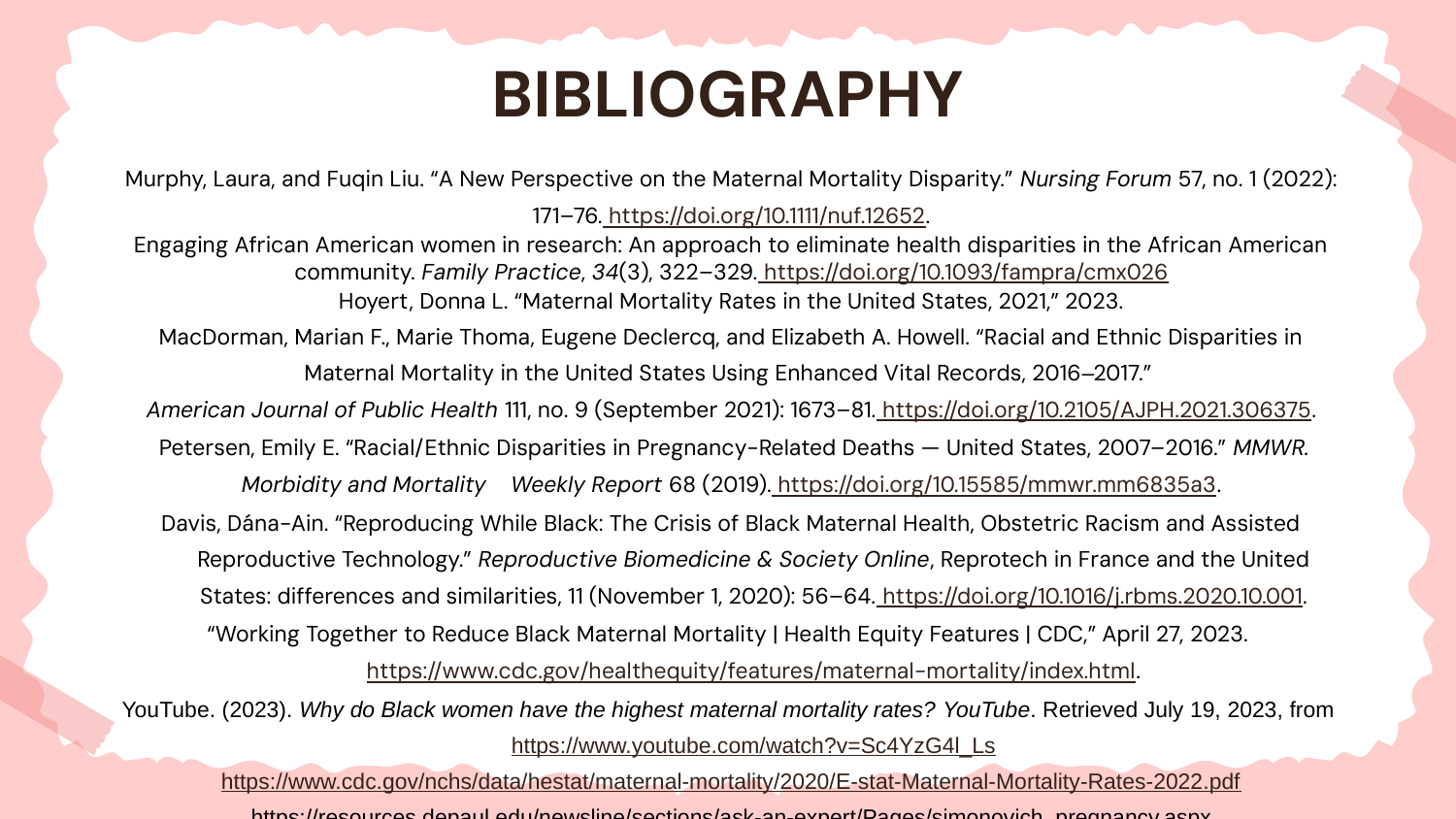

# BIBLIOGRAPHY
Murphy, Laura, and Fuqin Liu. “A New Perspective on the Maternal Mortality Disparity.” Nursing Forum 57, no. 1 (2022): 171–76. https://doi.org/10.1111/nuf.12652.
Engaging African American women in research: An approach to eliminate health disparities in the African American community. Family Practice, 34(3), 322–329. https://doi.org/10.1093/fampra/cmx026
Hoyert, Donna L. “Maternal Mortality Rates in the United States, 2021,” 2023.
MacDorman, Marian F., Marie Thoma, Eugene Declercq, and Elizabeth A. Howell. “Racial and Ethnic Disparities in Maternal Mortality in the United States Using Enhanced Vital Records, 2016‒2017.”
American Journal of Public Health 111, no. 9 (September 2021): 1673–81. https://doi.org/10.2105/AJPH.2021.306375.
 Petersen, Emily E. “Racial/Ethnic Disparities in Pregnancy-Related Deaths — United States, 2007–2016.” MMWR. Morbidity and Mortality    Weekly Report 68 (2019). https://doi.org/10.15585/mmwr.mm6835a3.
Davis, Dána-Ain. “Reproducing While Black: The Crisis of Black Maternal Health, Obstetric Racism and Assisted Reproductive Technology.” Reproductive Biomedicine & Society Online, Reprotech in France and the United States: differences and similarities, 11 (November 1, 2020): 56–64. https://doi.org/10.1016/j.rbms.2020.10.001.
“Working Together to Reduce Black Maternal Mortality | Health Equity Features | CDC,” April 27, 2023. https://www.cdc.gov/healthequity/features/maternal-mortality/index.html.
YouTube. (2023). Why do Black women have the highest maternal mortality rates? YouTube. Retrieved July 19, 2023, from https://www.youtube.com/watch?v=Sc4YzG4l_Ls
https://www.cdc.gov/nchs/data/hestat/maternal-mortality/2020/E-stat-Maternal-Mortality-Rates-2022.pdf
https://resources.depaul.edu/newsline/sections/ask-an-expert/Pages/simonovich_pregnancy.aspx